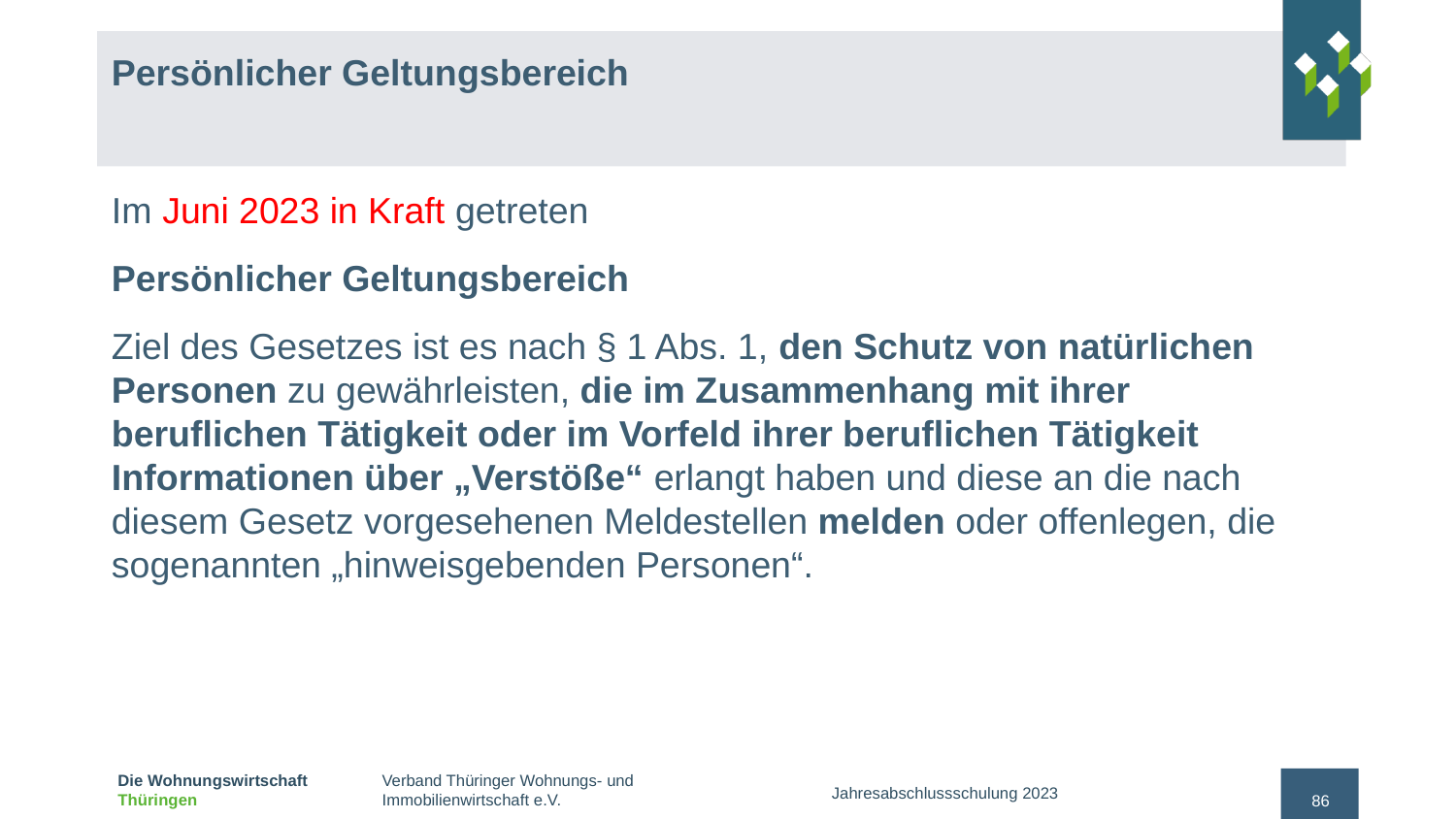

# Persönlicher Geltungsbereich
Im Juni 2023 in Kraft getreten
Persönlicher Geltungsbereich
Ziel des Gesetzes ist es nach § 1 Abs. 1, den Schutz von natürlichen Personen zu gewährleisten, die im Zusammenhang mit ihrer beruflichen Tätigkeit oder im Vorfeld ihrer beruflichen Tätigkeit Informationen über „Verstöße“ erlangt haben und diese an die nach diesem Gesetz vorgesehenen Meldestellen melden oder offenlegen, die sogenannten „hinweisgebenden Personen“.
Jahresabschlussschulung 2023